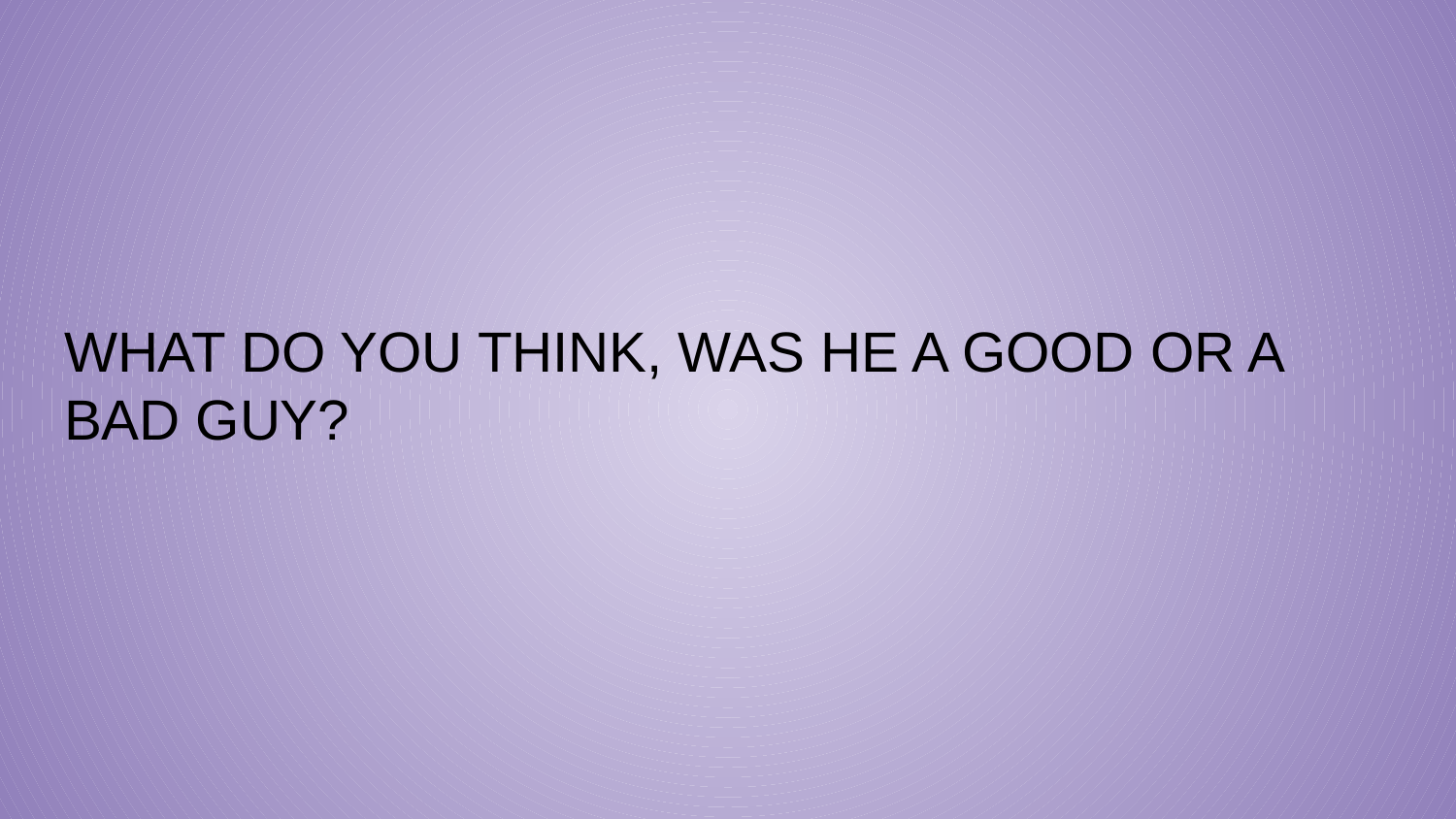

# WHAT DO YOU THINK, WAS HE A GOOD OR A BAD GUY?